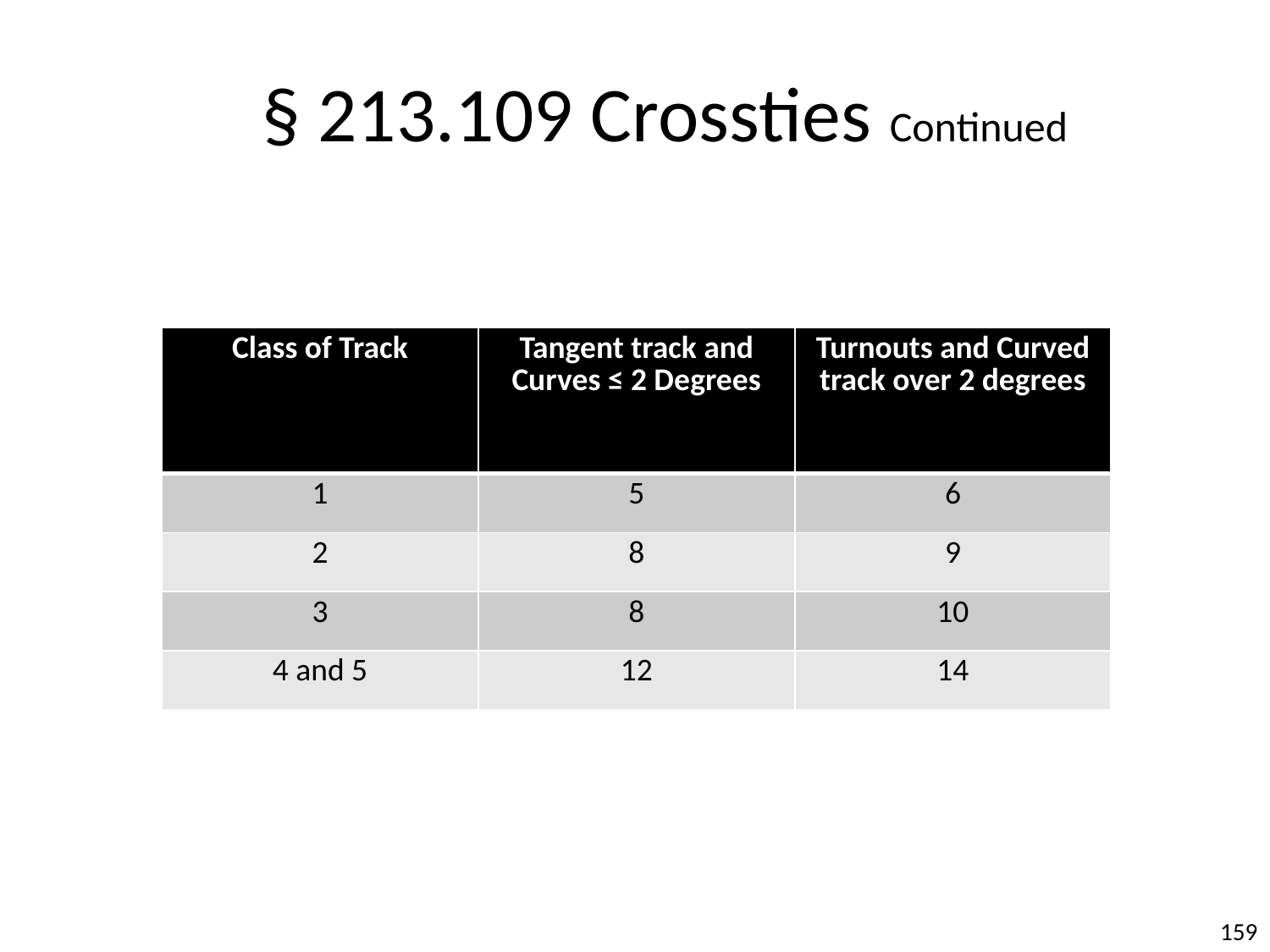

§ 213.109 Crossties Continued
| Class of Track | Tangent track and Curves ≤ 2 Degrees | Turnouts and Curved track over 2 degrees |
| --- | --- | --- |
| 1 | 5 | 6 |
| 2 | 8 | 9 |
| 3 | 8 | 10 |
| 4 and 5 | 12 | 14 |